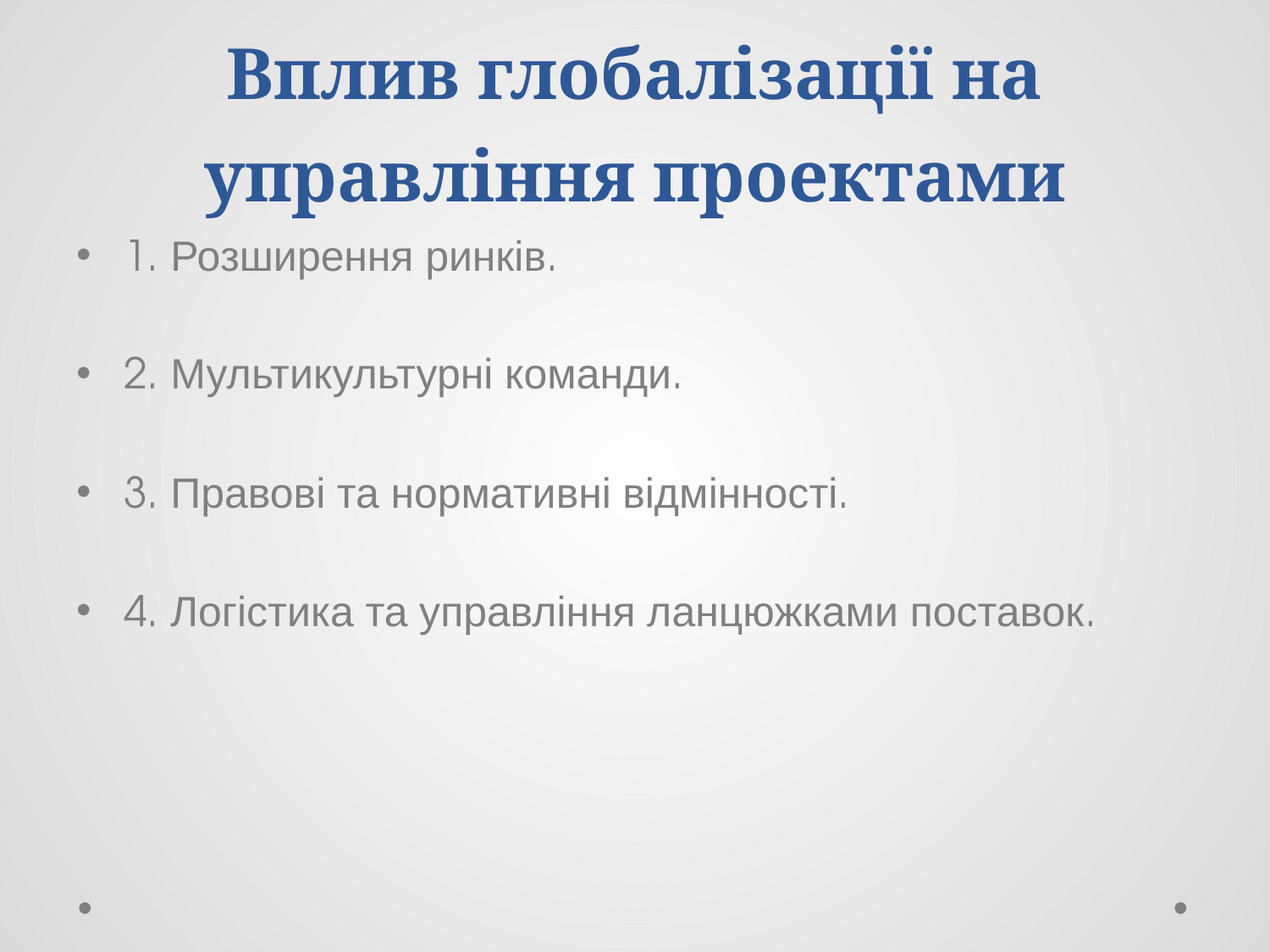

# Вплив глобалізації на управління проектами
1. Розширення ринків.

2. Мультикультурні команди.

3. Правові та нормативні відмінності.

4. Логістика та управління ланцюжками поставок.